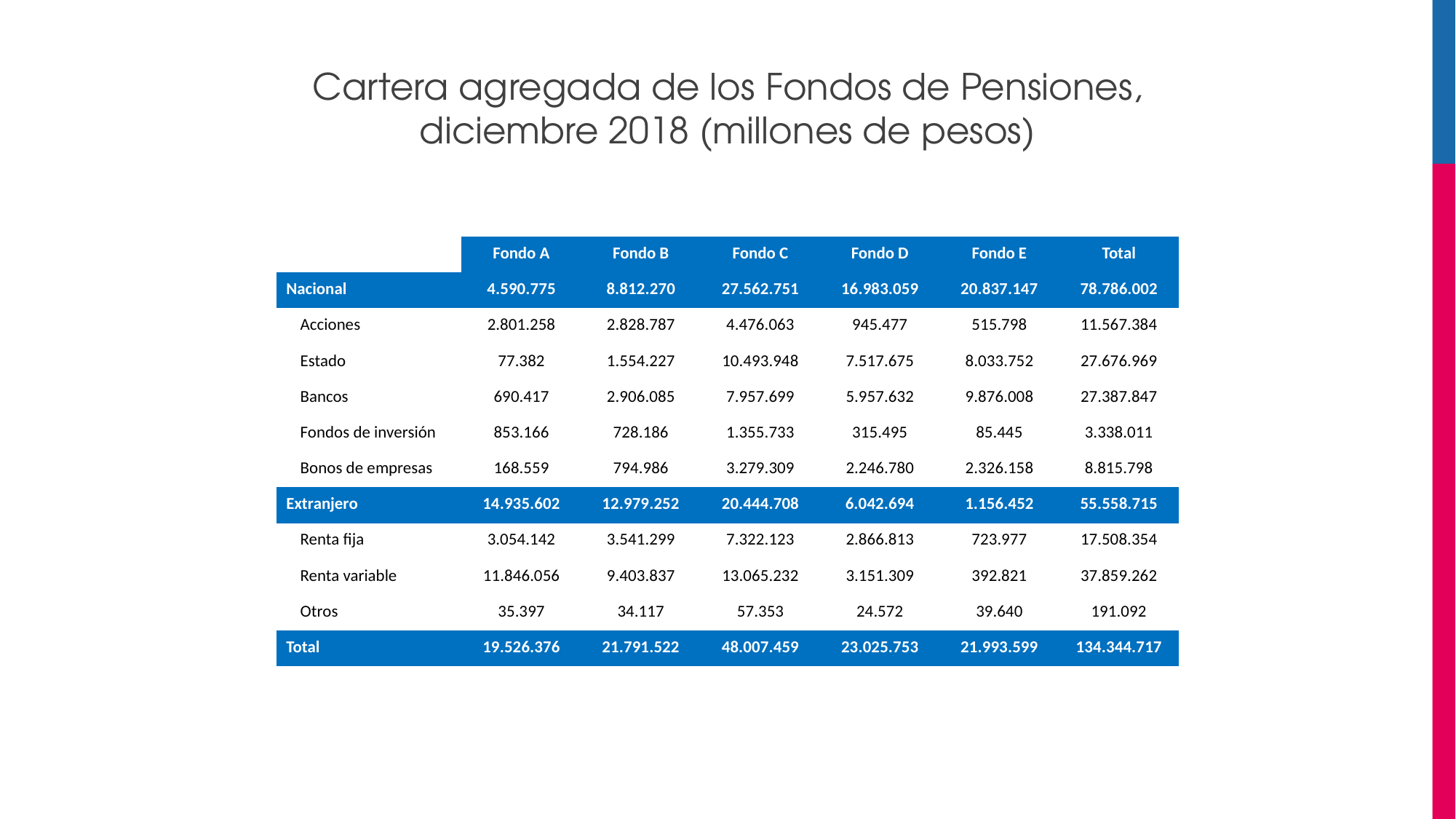

Cartera agregada de los Fondos de Pensiones, diciembre 2018 (millones de pesos)
|  | Fondo A | Fondo B | Fondo C | Fondo D | Fondo E | Total |
| --- | --- | --- | --- | --- | --- | --- |
| Nacional | 4.590.775 | 8.812.270 | 27.562.751 | 16.983.059 | 20.837.147 | 78.786.002 |
| Acciones | 2.801.258 | 2.828.787 | 4.476.063 | 945.477 | 515.798 | 11.567.384 |
| Estado | 77.382 | 1.554.227 | 10.493.948 | 7.517.675 | 8.033.752 | 27.676.969 |
| Bancos | 690.417 | 2.906.085 | 7.957.699 | 5.957.632 | 9.876.008 | 27.387.847 |
| Fondos de inversión | 853.166 | 728.186 | 1.355.733 | 315.495 | 85.445 | 3.338.011 |
| Bonos de empresas | 168.559 | 794.986 | 3.279.309 | 2.246.780 | 2.326.158 | 8.815.798 |
| Extranjero | 14.935.602 | 12.979.252 | 20.444.708 | 6.042.694 | 1.156.452 | 55.558.715 |
| Renta fija | 3.054.142 | 3.541.299 | 7.322.123 | 2.866.813 | 723.977 | 17.508.354 |
| Renta variable | 11.846.056 | 9.403.837 | 13.065.232 | 3.151.309 | 392.821 | 37.859.262 |
| Otros | 35.397 | 34.117 | 57.353 | 24.572 | 39.640 | 191.092 |
| Total | 19.526.376 | 21.791.522 | 48.007.459 | 23.025.753 | 21.993.599 | 134.344.717 |